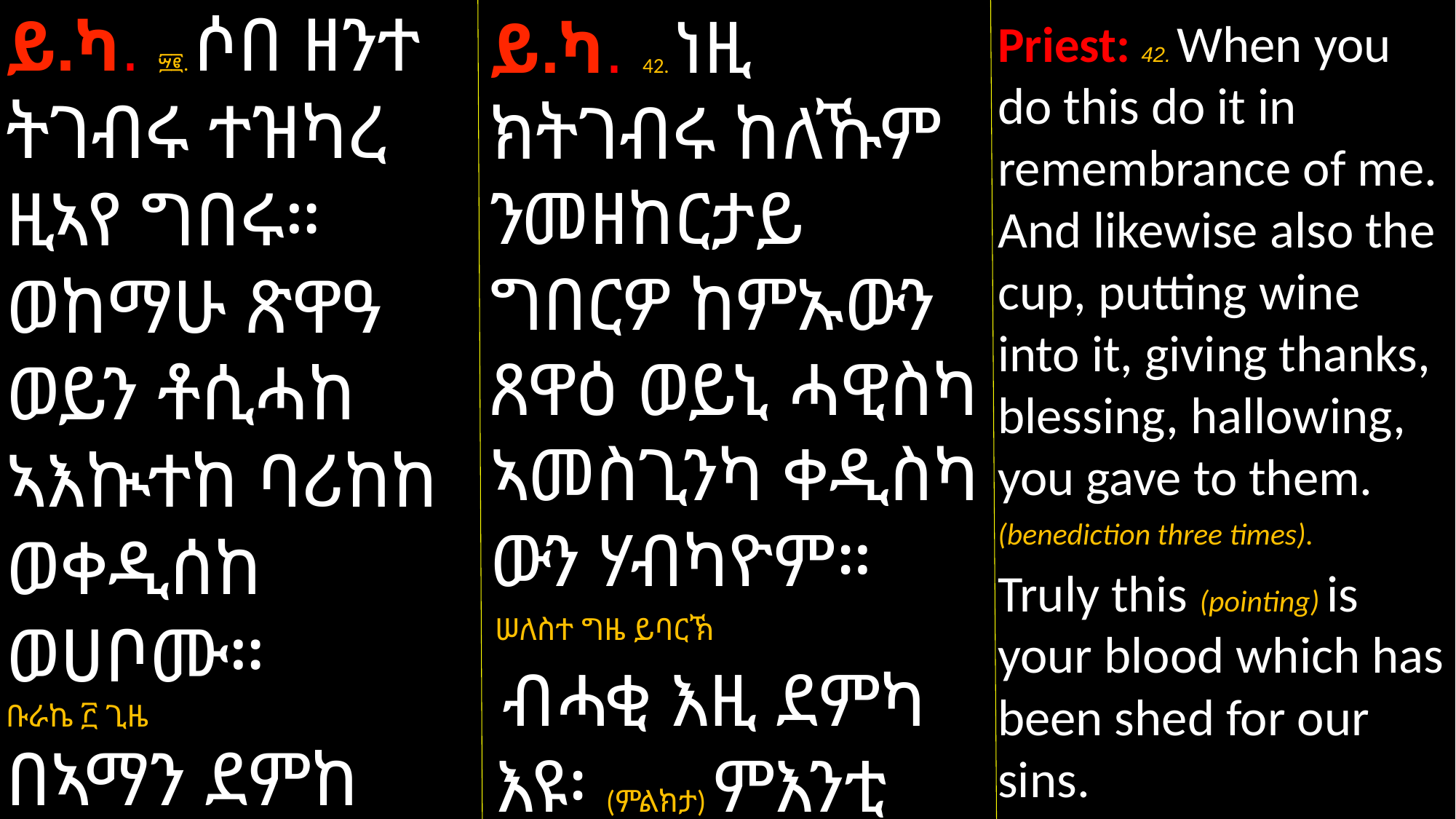

ይ.ካ. ፵፪. ሶበ ዘንተ ትገብሩ ተዝካረ ዚኣየ ግበሩ። ወከማሁ ጽዋዓ ወይን ቶሲሓከ ኣእኲተከ ባሪከከ ወቀዲሰከ ወሀቦሙ።
ቡራኬ ፫ ጊዜ
በኣማን ደምከ
ዝንቱ (እማሬ) ዘተክዕወ በእንተ ኃጢኣትነ።
።
ይ.ካ. 42. ነዚ ክትገብሩ ከለኹም ንመዘከርታይ ግበርዎ ከምኡውን ጸዋዕ ወይኒ ሓዊስካ ኣመስጊንካ ቀዲስካ
ውን ሃብካዮም።
ሠለስተ ግዜ ይባርኽ
 ብሓቂ እዚ ደምካ እዩ፡ (ምልክታ) ምእንቲ ኃጢኣትና ዝፈሰሰ።
Priest: 42. When you do this do it in remembrance of me. And likewise also the cup, putting wine into it, giving thanks, blessing, hallowing, you gave to them.
(benediction three times).
Truly this (pointing) is your blood which has been shed for our sins.